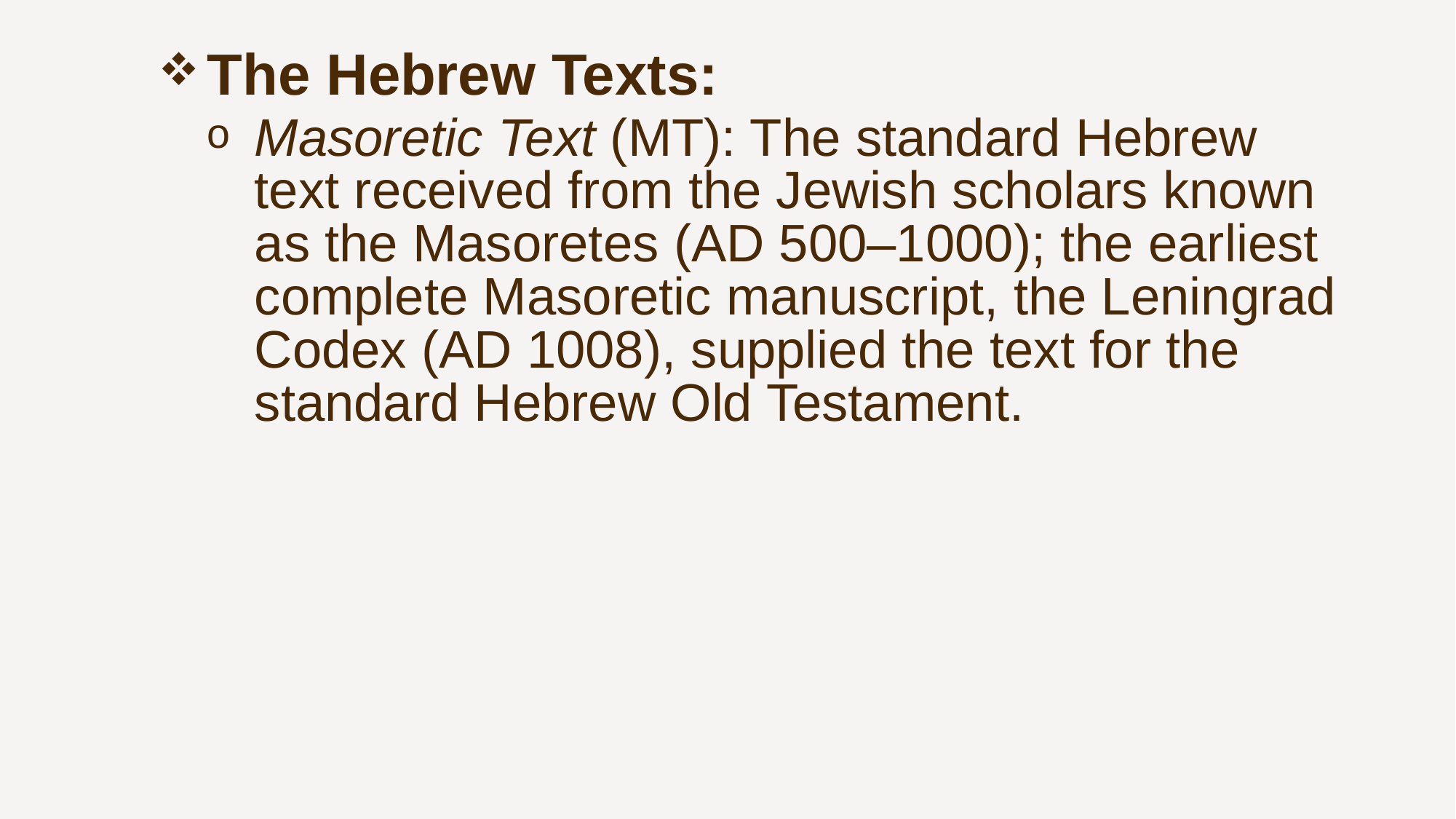

The Hebrew Texts:
Masoretic Text (MT): The standard Hebrew text received from the Jewish scholars known as the Masoretes (AD 500–1000); the earliest complete Masoretic manuscript, the Leningrad Codex (AD 1008), supplied the text for the standard Hebrew Old Testament.